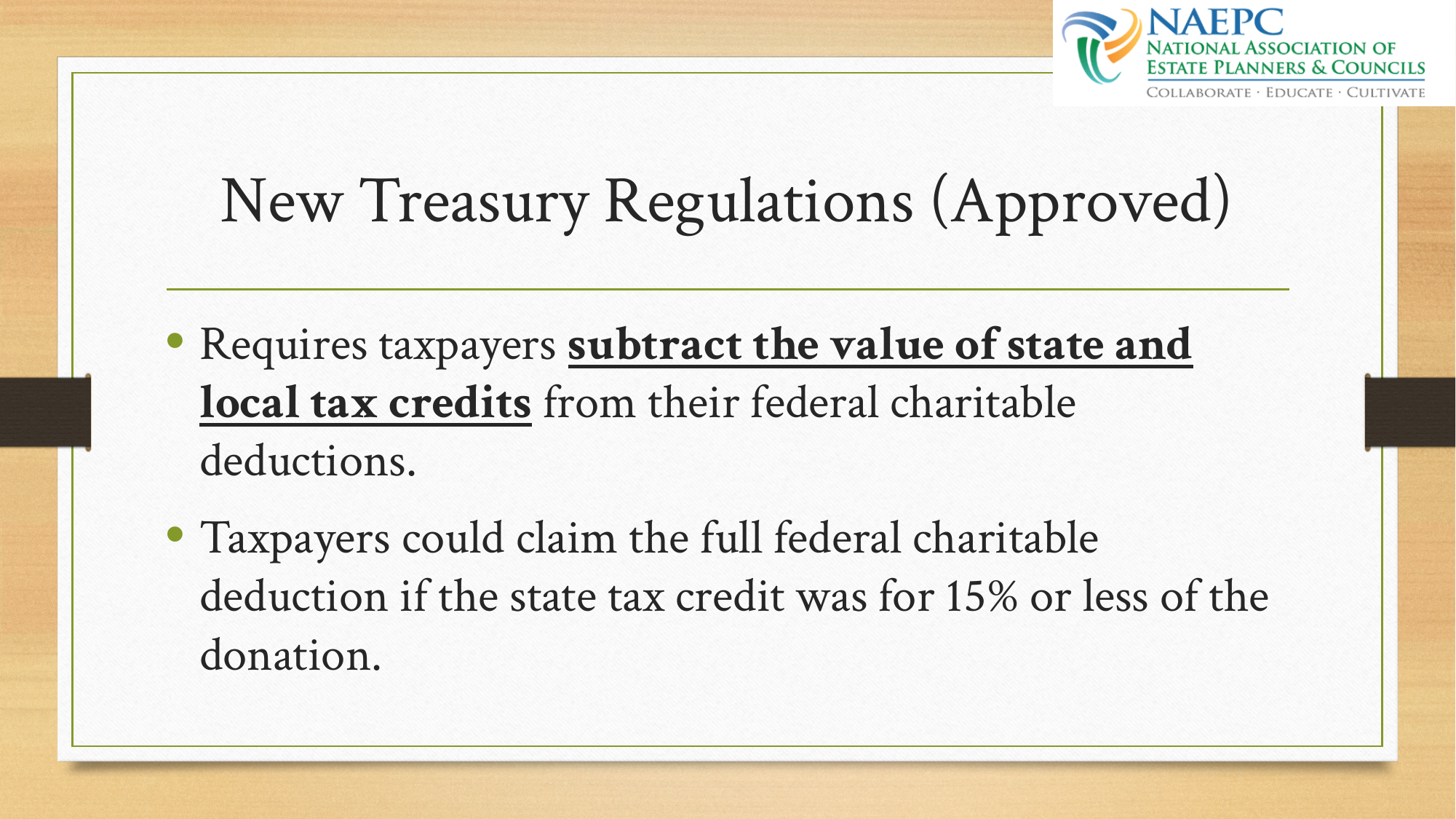

# New Treasury Regulations (Approved)
Requires taxpayers subtract the value of state and local tax credits from their federal charitable deductions.
Taxpayers could claim the full federal charitable deduction if the state tax credit was for 15% or less of the donation.